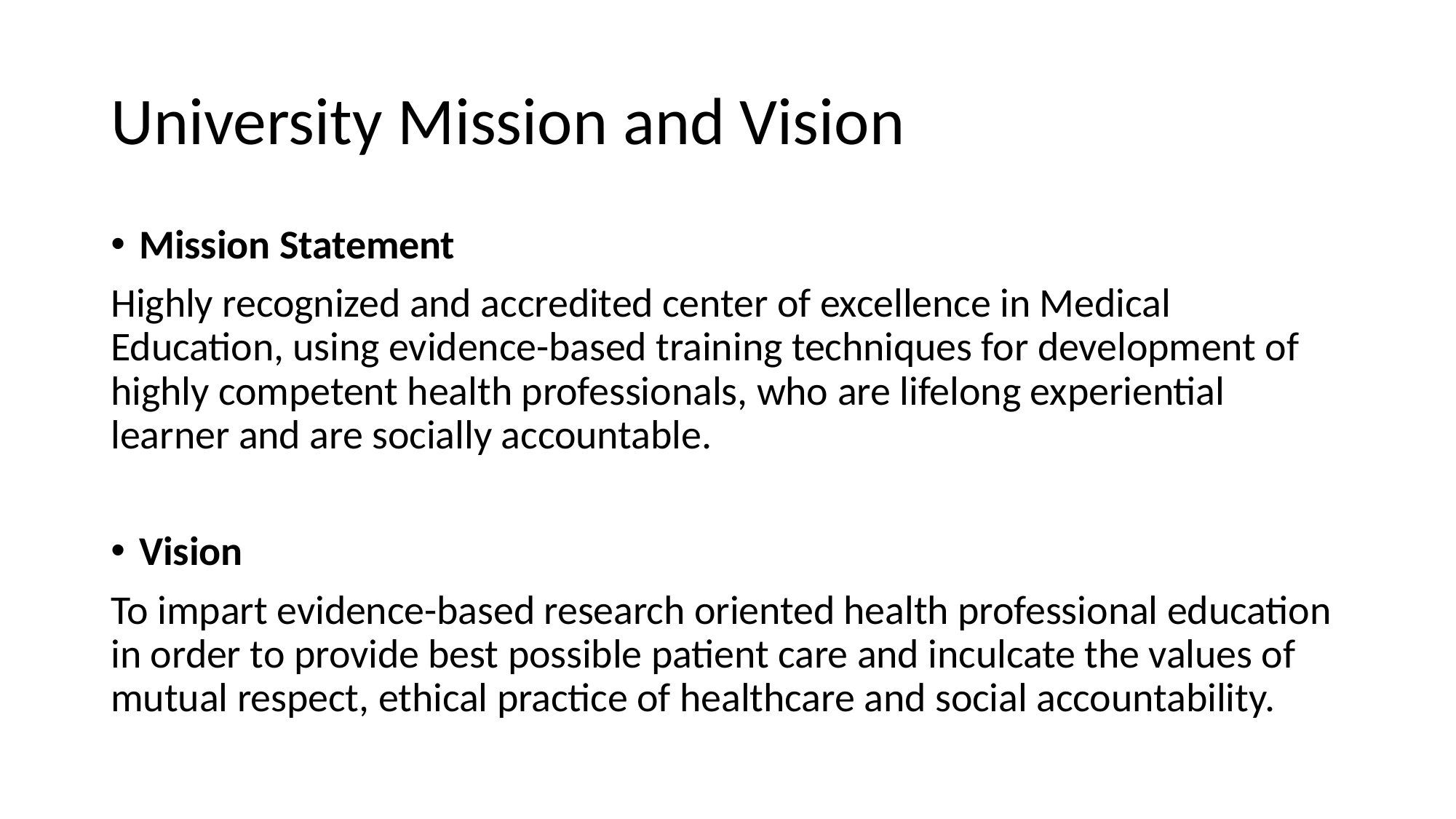

# University Mission and Vision
Mission Statement
Highly recognized and accredited center of excellence in Medical Education, using evidence-based training techniques for development of highly competent health professionals, who are lifelong experiential learner and are socially accountable.

Vision
To impart evidence-based research oriented health professional education in order to provide best possible patient care and inculcate the values of mutual respect, ethical practice of healthcare and social accountability.